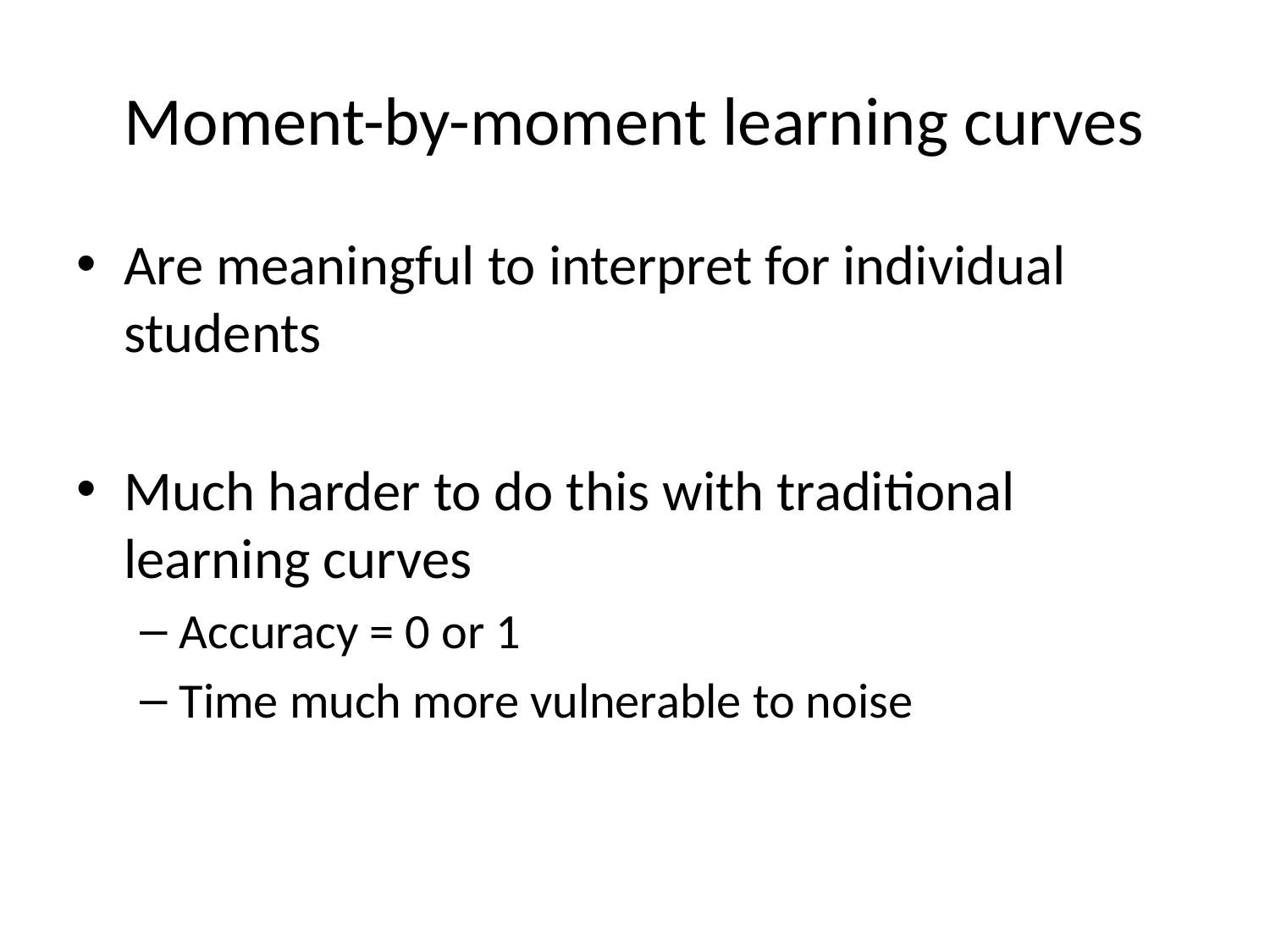

# Moment-by-moment learning curves
Are meaningful to interpret for individual students

Much harder to do this with traditional learning curves
Accuracy = 0 or 1
Time much more vulnerable to noise